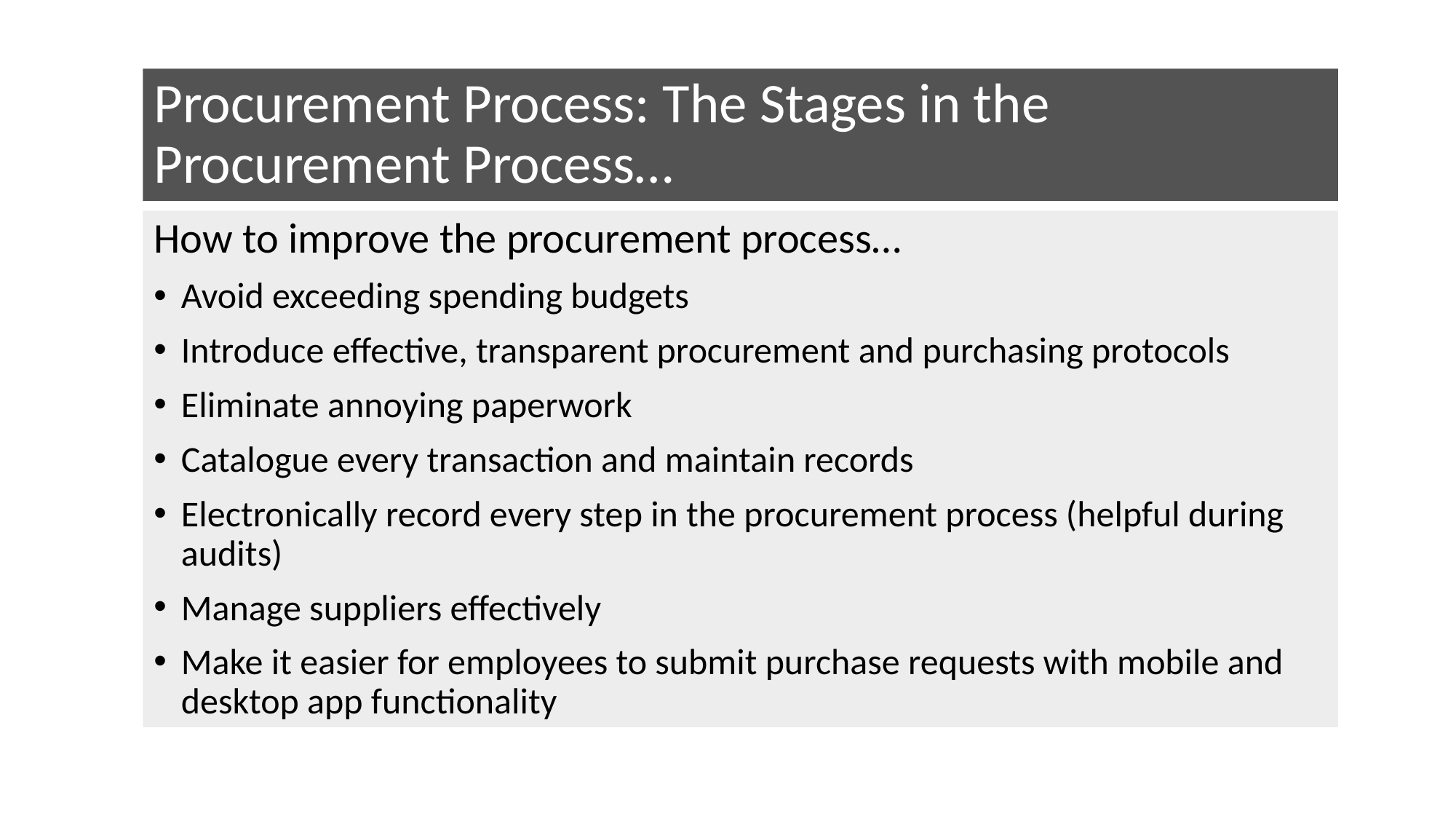

# Procurement Process: The Stages in the Procurement Process…
How to improve the procurement process…
Avoid exceeding spending budgets
Introduce effective, transparent procurement and purchasing protocols
Eliminate annoying paperwork
Catalogue every transaction and maintain records
Electronically record every step in the procurement process (helpful during audits)
Manage suppliers effectively
Make it easier for employees to submit purchase requests with mobile and desktop app functionality